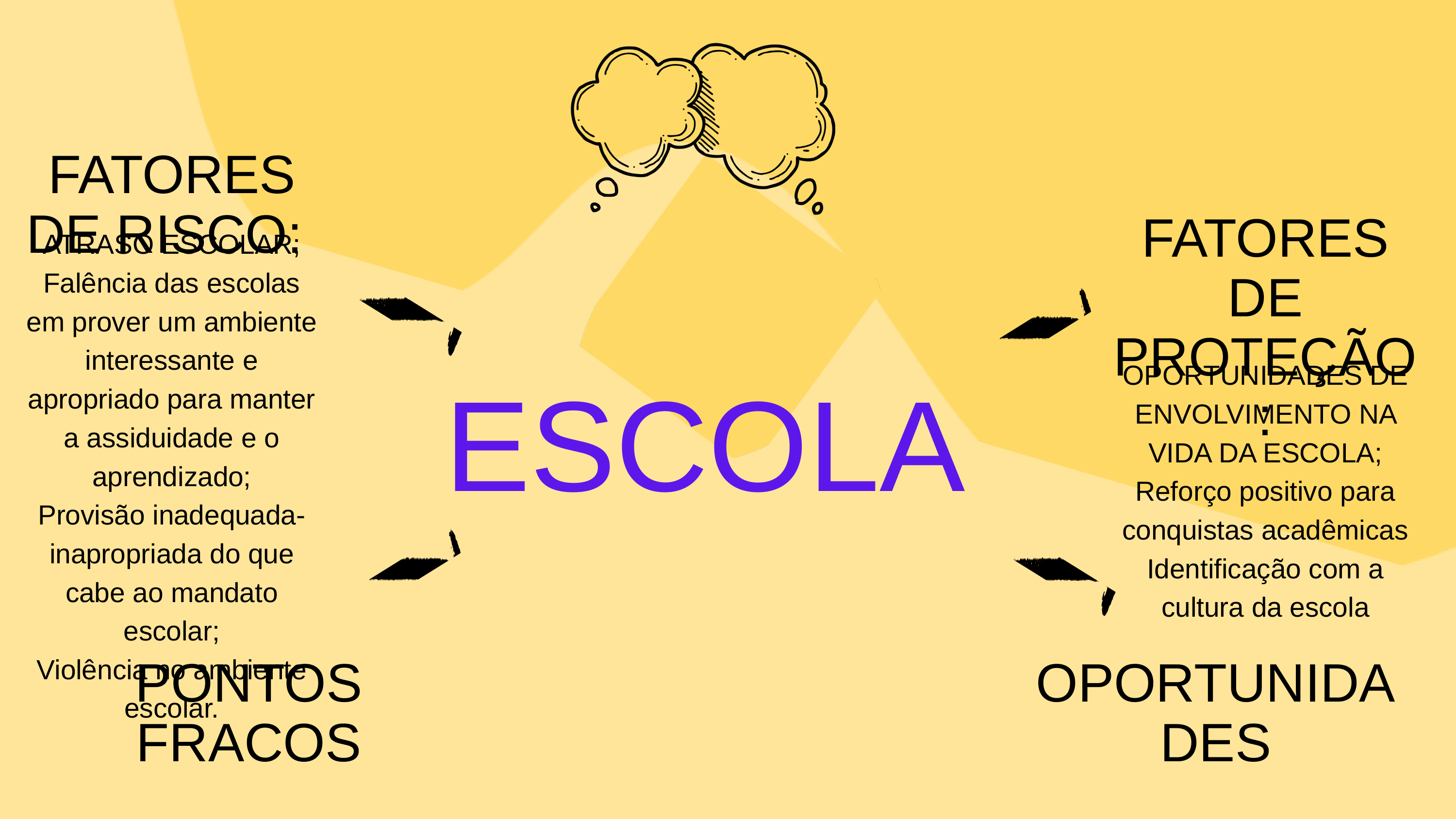

FATORES DE RISCO:

FATORES DE PROTEÇÃO:
ATRASO ESCOLAR;
Falência das escolas em prover um ambiente interessante e apropriado para manter a assiduidade e o aprendizado;
Provisão inadequada-inapropriada do que cabe ao mandato escolar;
Violência no ambiente escolar.

OPORTUNIDADES DE ENVOLVIMENTO NA VIDA DA ESCOLA;
Reforço positivo para conquistas acadêmicas Identificação com a cultura da escola

ESCOLA

OPORTUNIDADES
PONTOS FRACOS